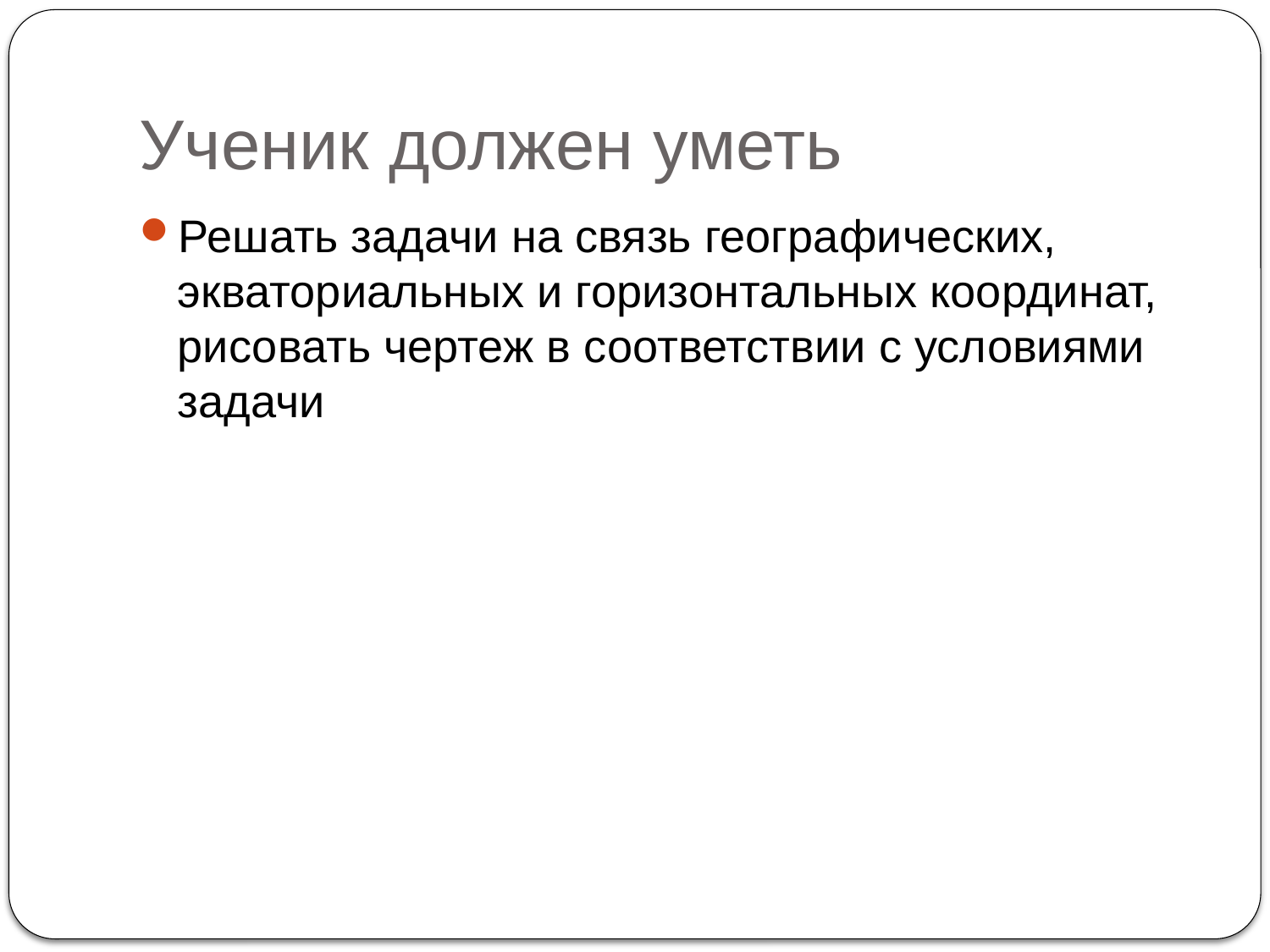

# Ученик должен уметь
Решать задачи на связь географических, экваториальных и горизонтальных координат, рисовать чертеж в соответствии с условиями задачи